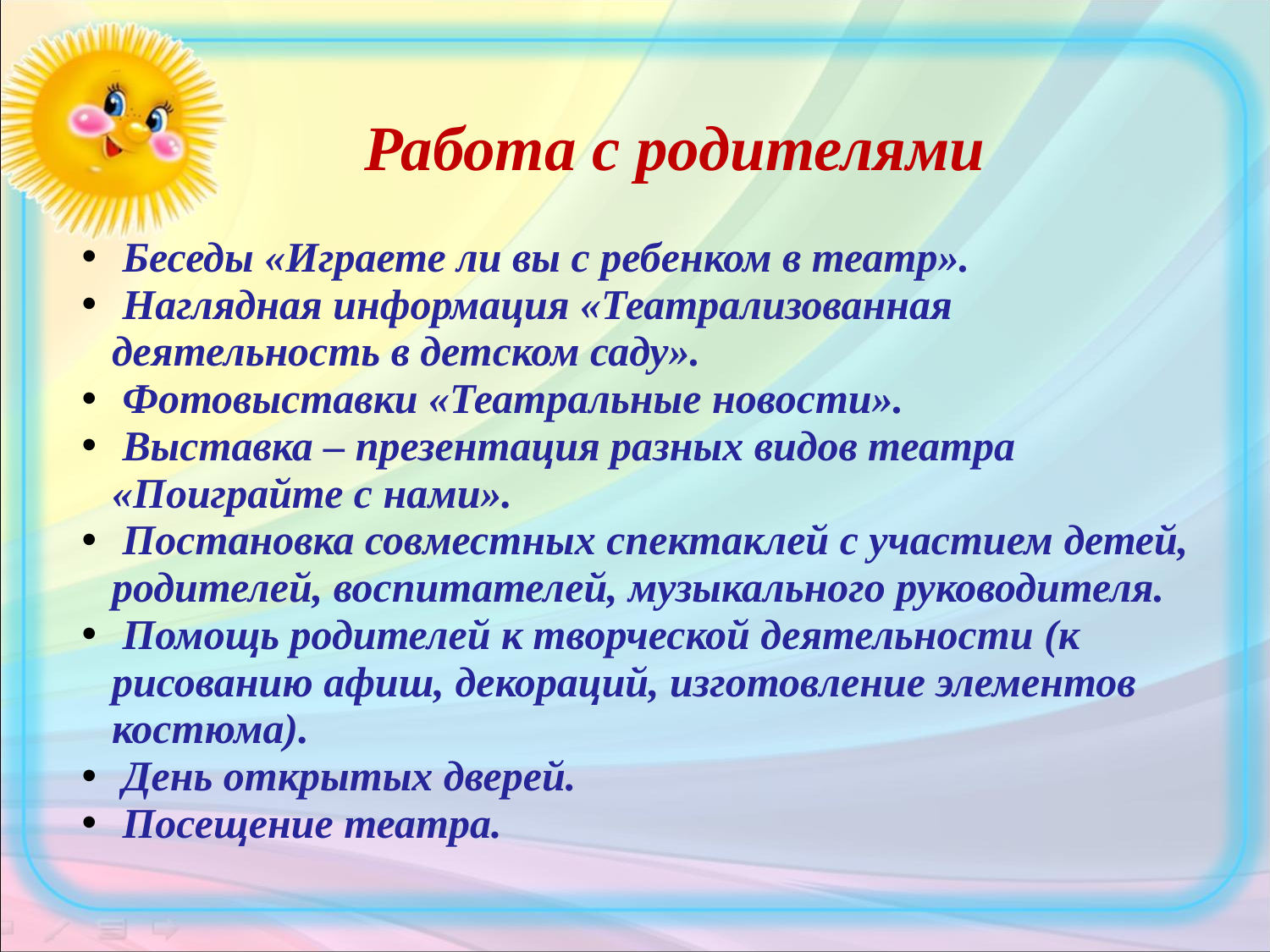

Работа с родителями
 Беседы «Играете ли вы с ребенком в театр».
 Наглядная информация «Театрализованная деятельность в детском саду».
 Фотовыставки «Театральные новости».
 Выставка – презентация разных видов театра «Поиграйте с нами».
 Постановка совместных спектаклей с участием детей, родителей, воспитателей, музыкального руководителя.
 Помощь родителей к творческой деятельности (к рисованию афиш, декораций, изготовление элементов костюма).
 День открытых дверей.
 Посещение театра.